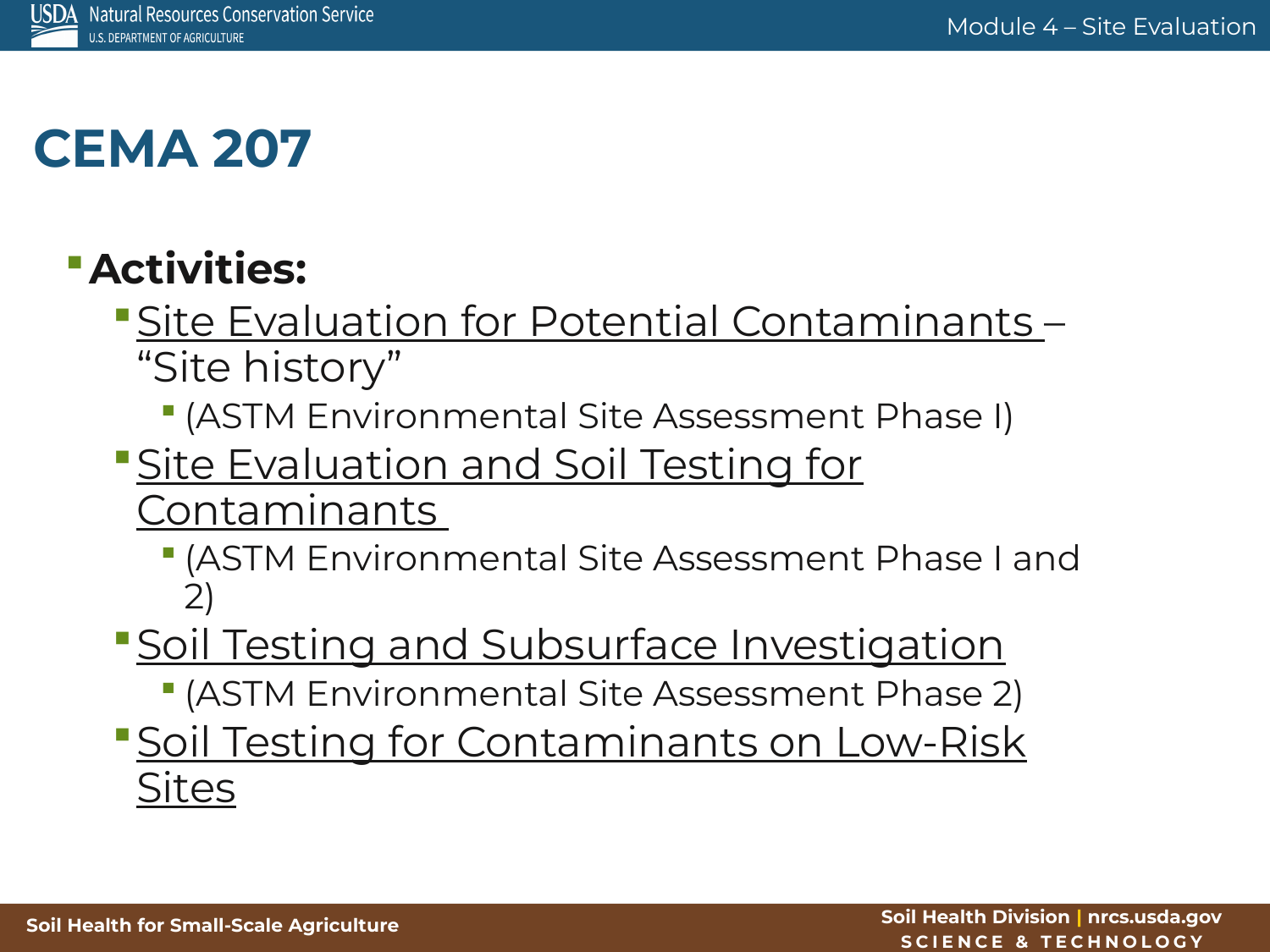

CEMA 207
Activities:
Site Evaluation for Potential Contaminants – “Site history”
(ASTM Environmental Site Assessment Phase I)
Site Evaluation and Soil Testing for Contaminants
(ASTM Environmental Site Assessment Phase I and 2)
Soil Testing and Subsurface Investigation
(ASTM Environmental Site Assessment Phase 2)
Soil Testing for Contaminants on Low-Risk Sites